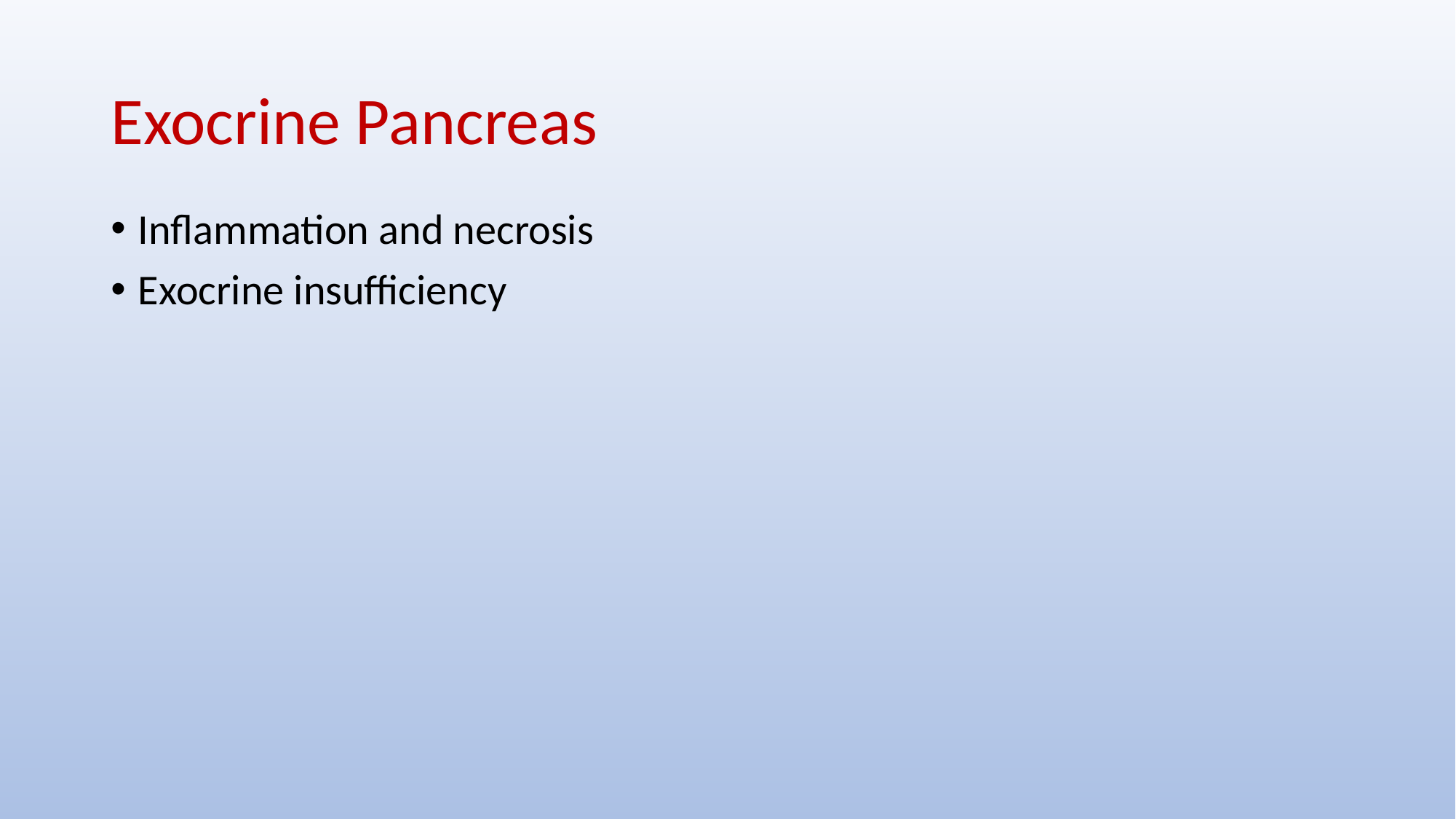

# Exocrine Pancreas
Inflammation and necrosis
Exocrine insufficiency